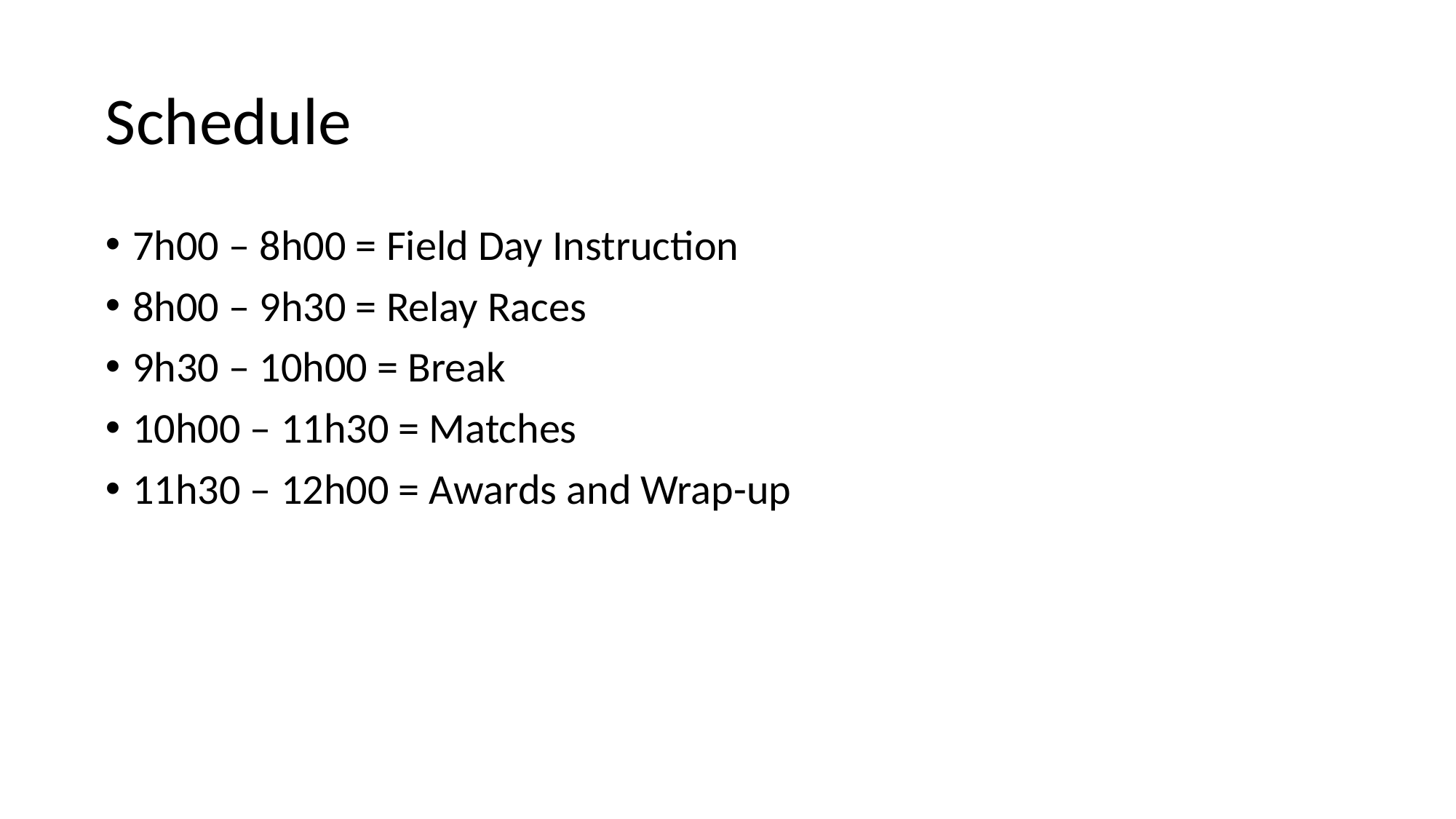

# Schedule
7h00 – 8h00 = Field Day Instruction
8h00 – 9h30 = Relay Races
9h30 – 10h00 = Break
10h00 – 11h30 = Matches
11h30 – 12h00 = Awards and Wrap-up